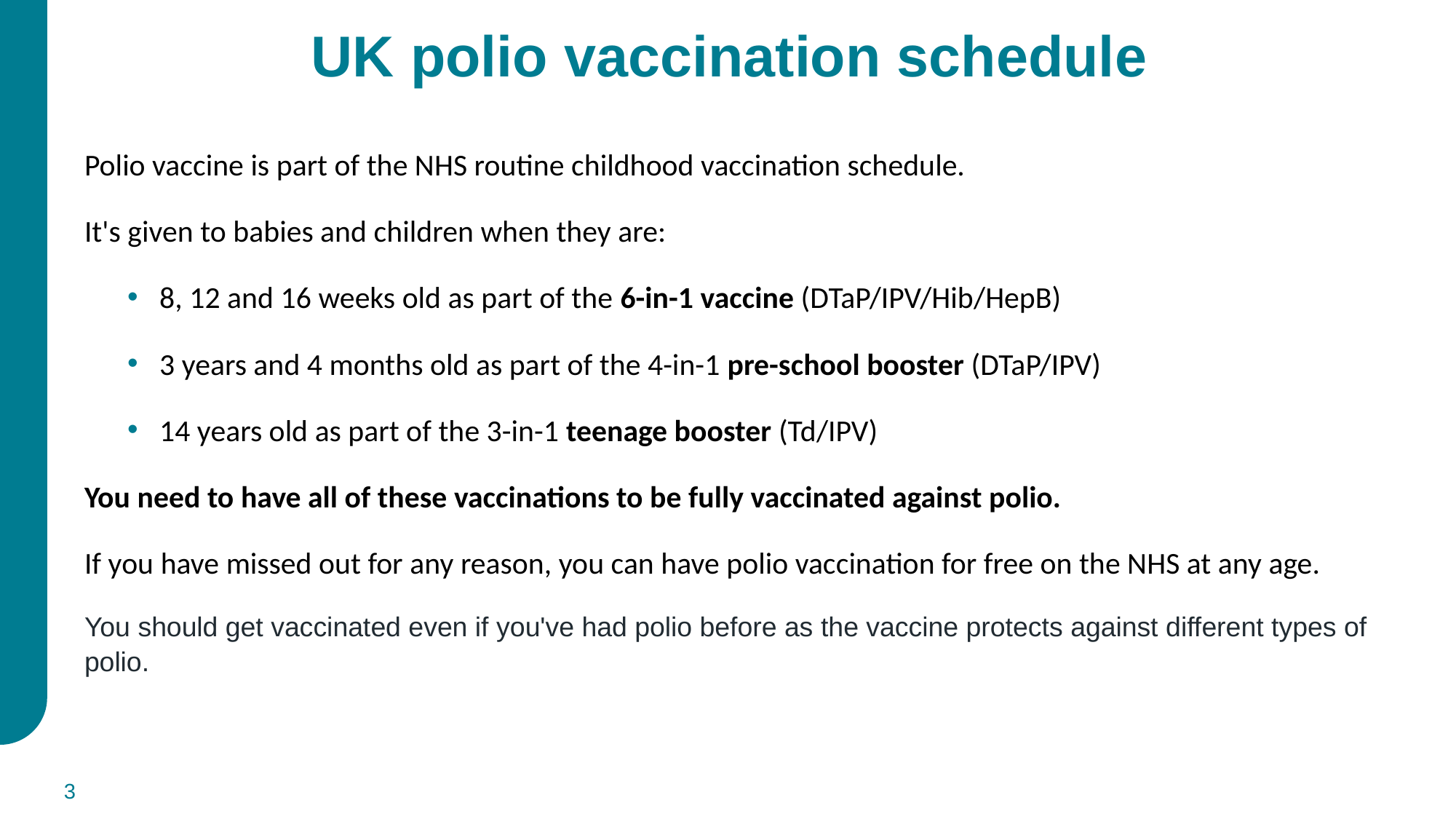

# UK polio vaccination schedule
Polio vaccine is part of the NHS routine childhood vaccination schedule.
It's given to babies and children when they are:
8, 12 and 16 weeks old as part of the 6-in-1 vaccine (DTaP/IPV/Hib/HepB)
3 years and 4 months old as part of the 4-in-1 pre-school booster (DTaP/IPV)
14 years old as part of the 3-in-1 teenage booster (Td/IPV)
You need to have all of these vaccinations to be fully vaccinated against polio.
If you have missed out for any reason, you can have polio vaccination for free on the NHS at any age.
You should get vaccinated even if you've had polio before as the vaccine protects against different types of polio.

3